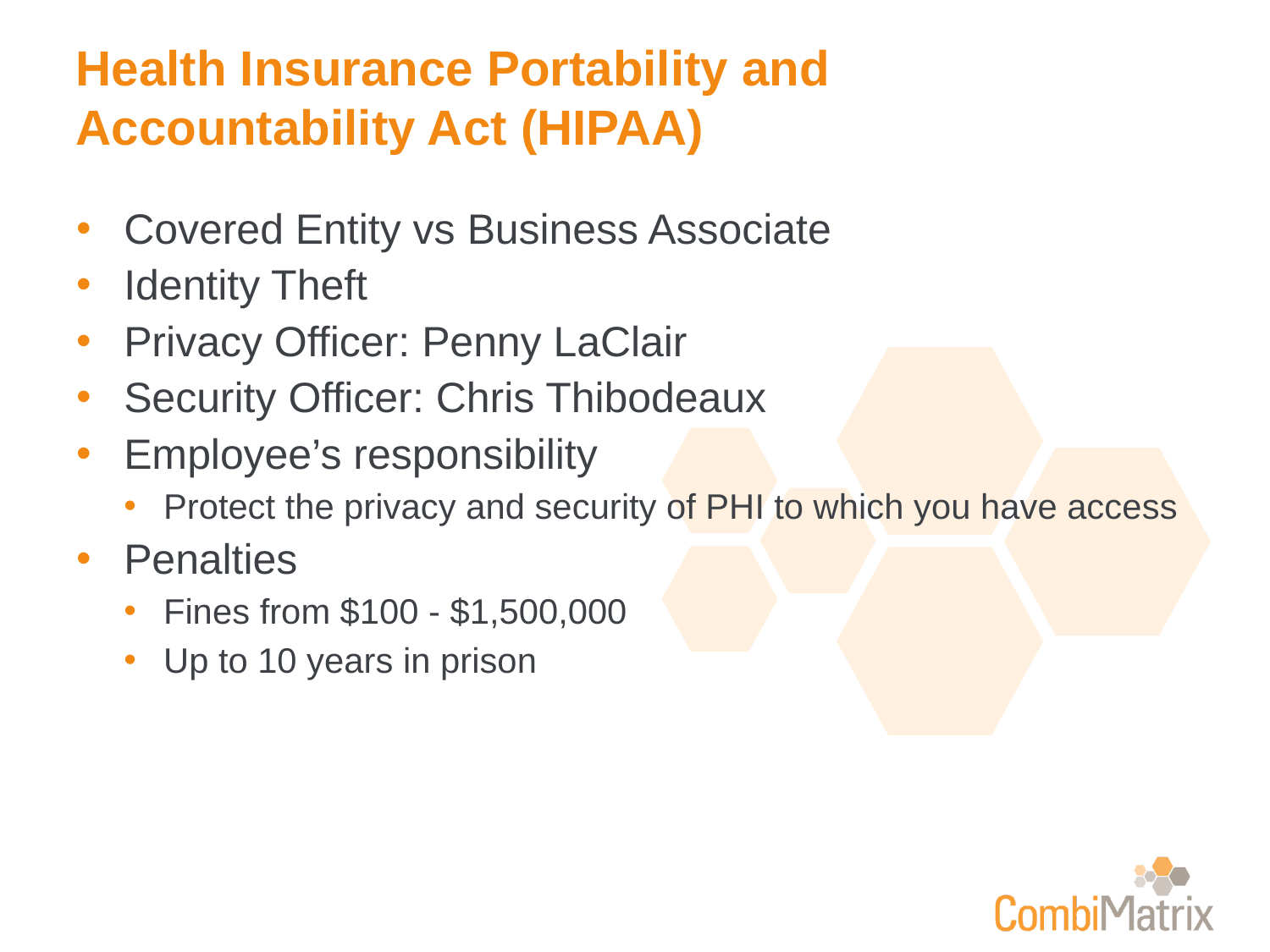

# Health Insurance Portability and Accountability Act (HIPAA)
Covered Entity vs Business Associate
Identity Theft
Privacy Officer: Penny LaClair
Security Officer: Chris Thibodeaux
Employee’s responsibility
Protect the privacy and security of PHI to which you have access
Penalties
Fines from $100 - $1,500,000
Up to 10 years in prison